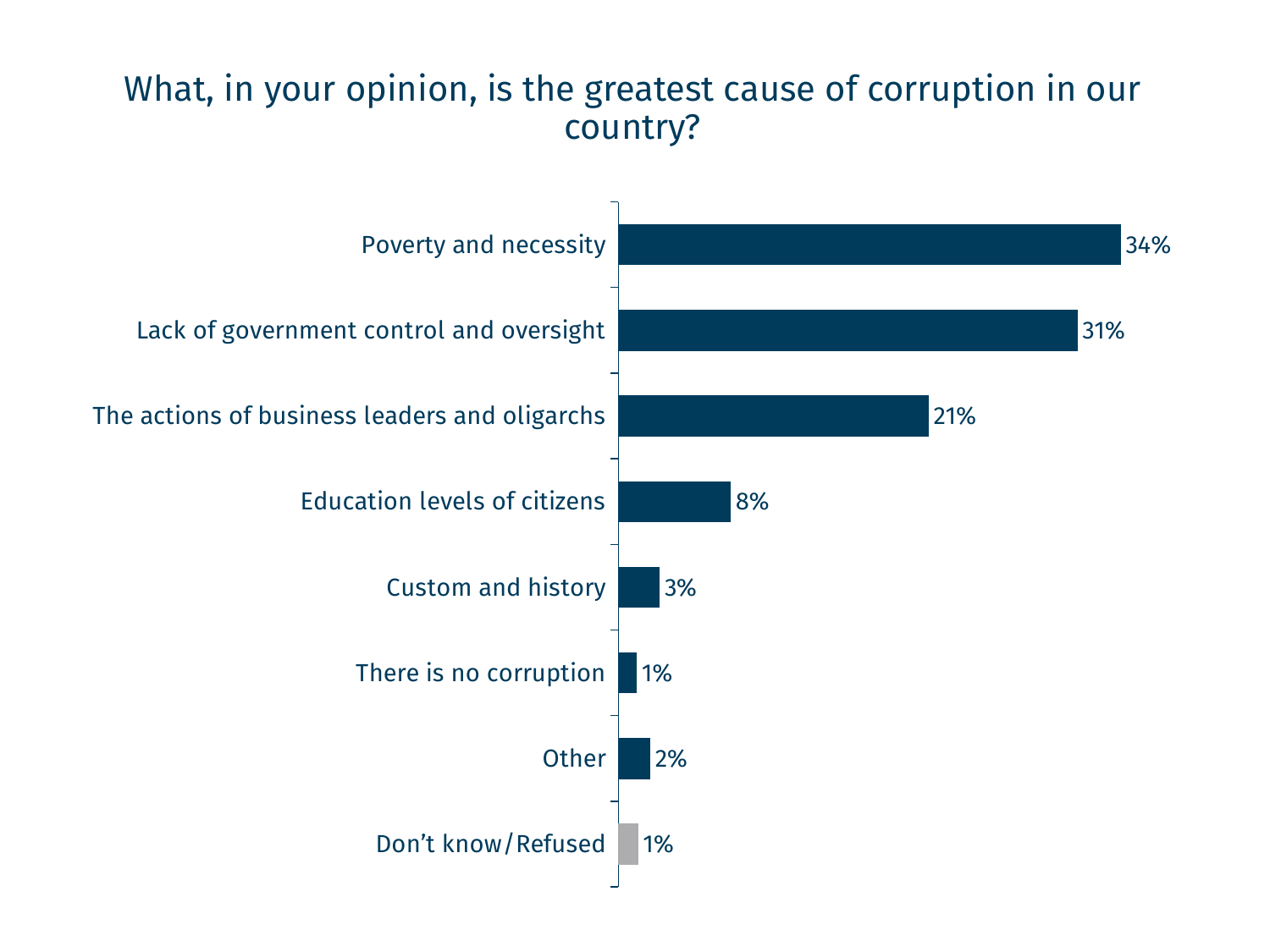

# What, in your opinion, is the greatest cause of corruption in our country?

### Chart

| Category | Série 1 |
|---|---|
| Poverty and necessity | 0.33591841770630265 |
| Lack of government control and oversight | 0.3069229999347692 |
| The actions of business leaders and oligarchs | 0.20740833615475293 |
| Education levels of citizens | 0.07521589722082613 |
| Custom and history | 0.027622239064079263 |
| There is no corruption | 0.01232251757458925 |
| Other | 0.021432594365952243 |
| Don’t know/Refused | 0.013156997978728099 |